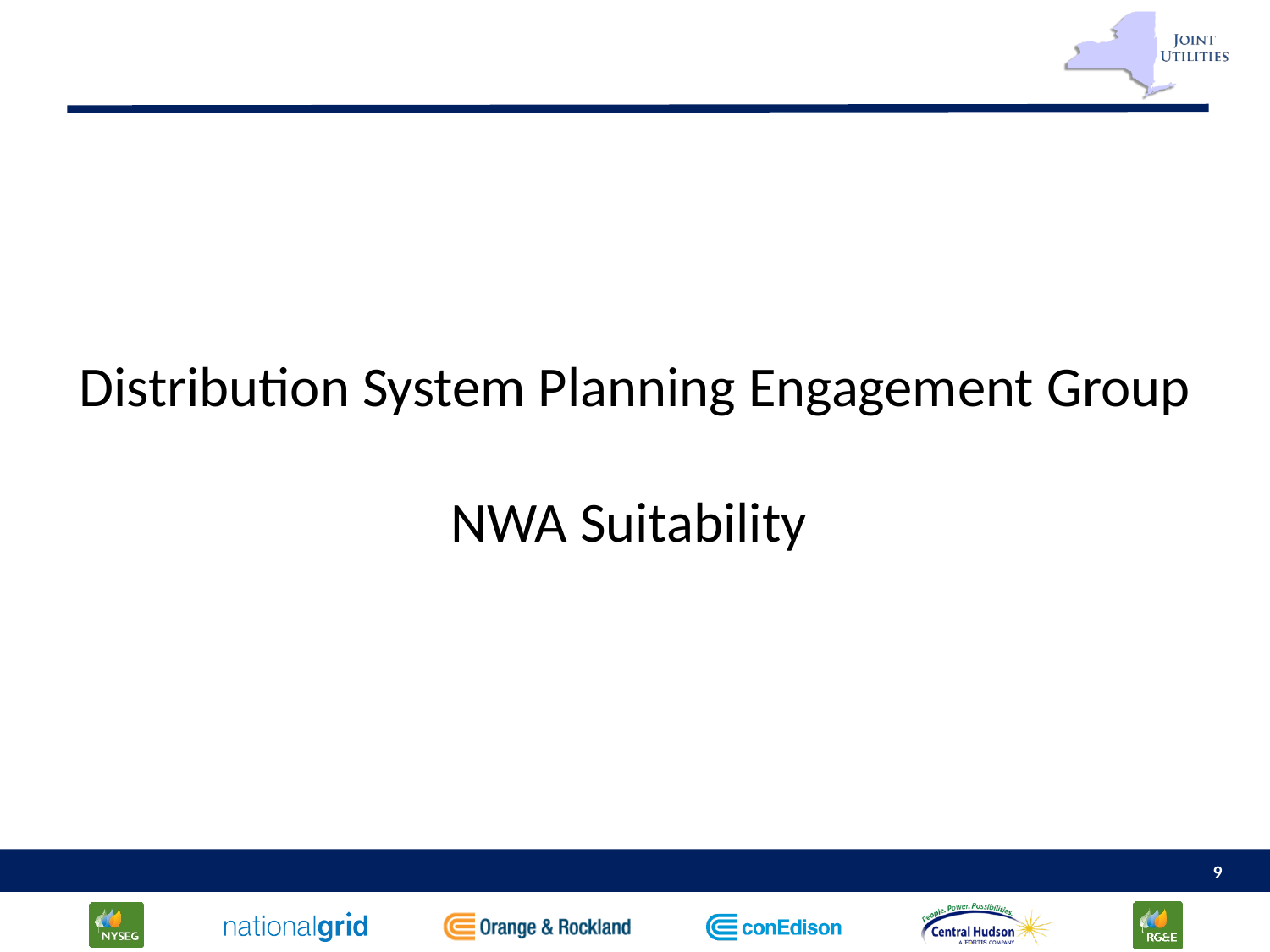

# Distribution System Planning Engagement Group NWA Suitability